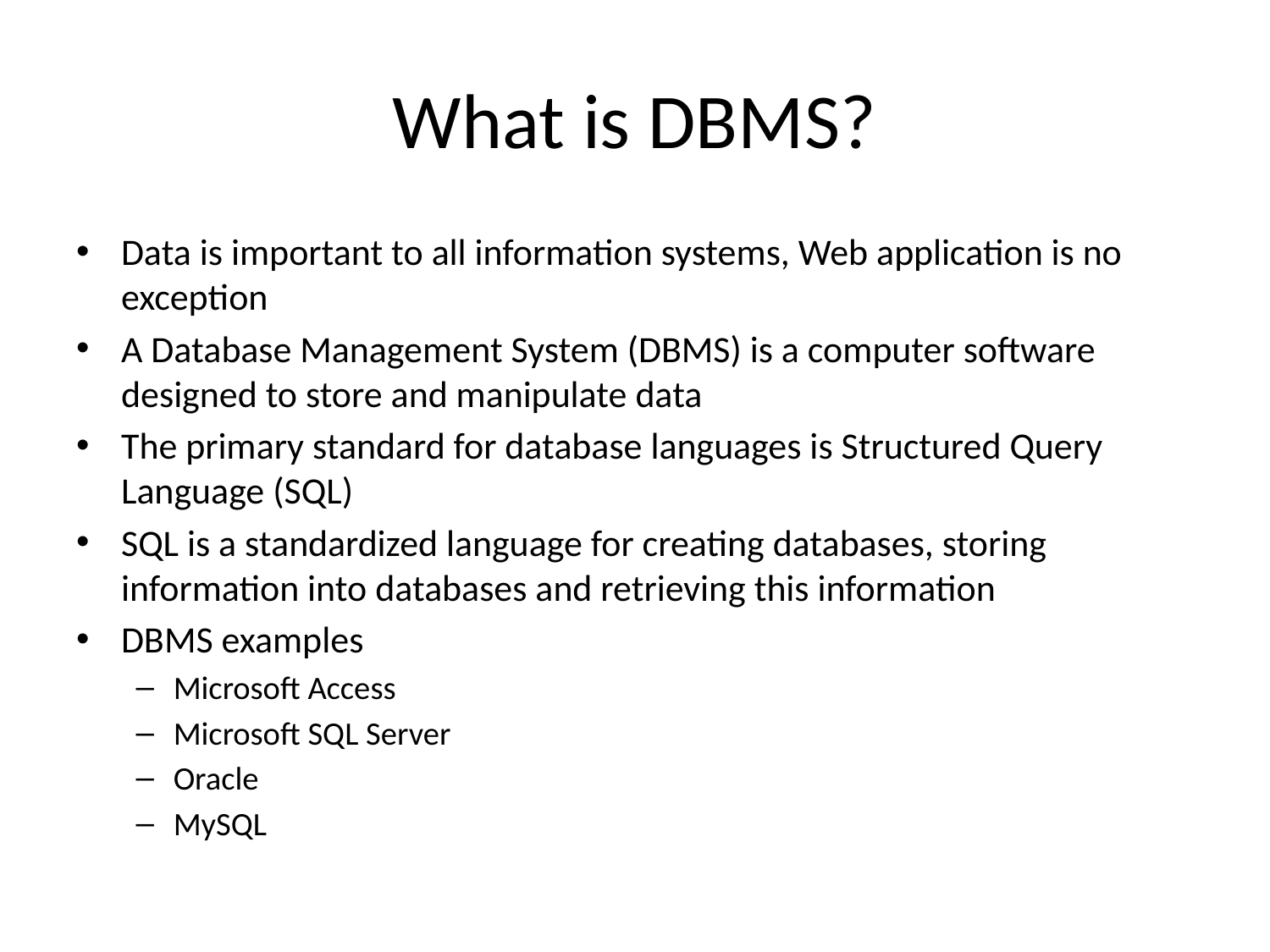

# What is DBMS?
Data is important to all information systems, Web application is no exception
A Database Management System (DBMS) is a computer software designed to store and manipulate data
The primary standard for database languages is Structured Query Language (SQL)
SQL is a standardized language for creating databases, storing information into databases and retrieving this information
DBMS examples
Microsoft Access
Microsoft SQL Server
Oracle
MySQL